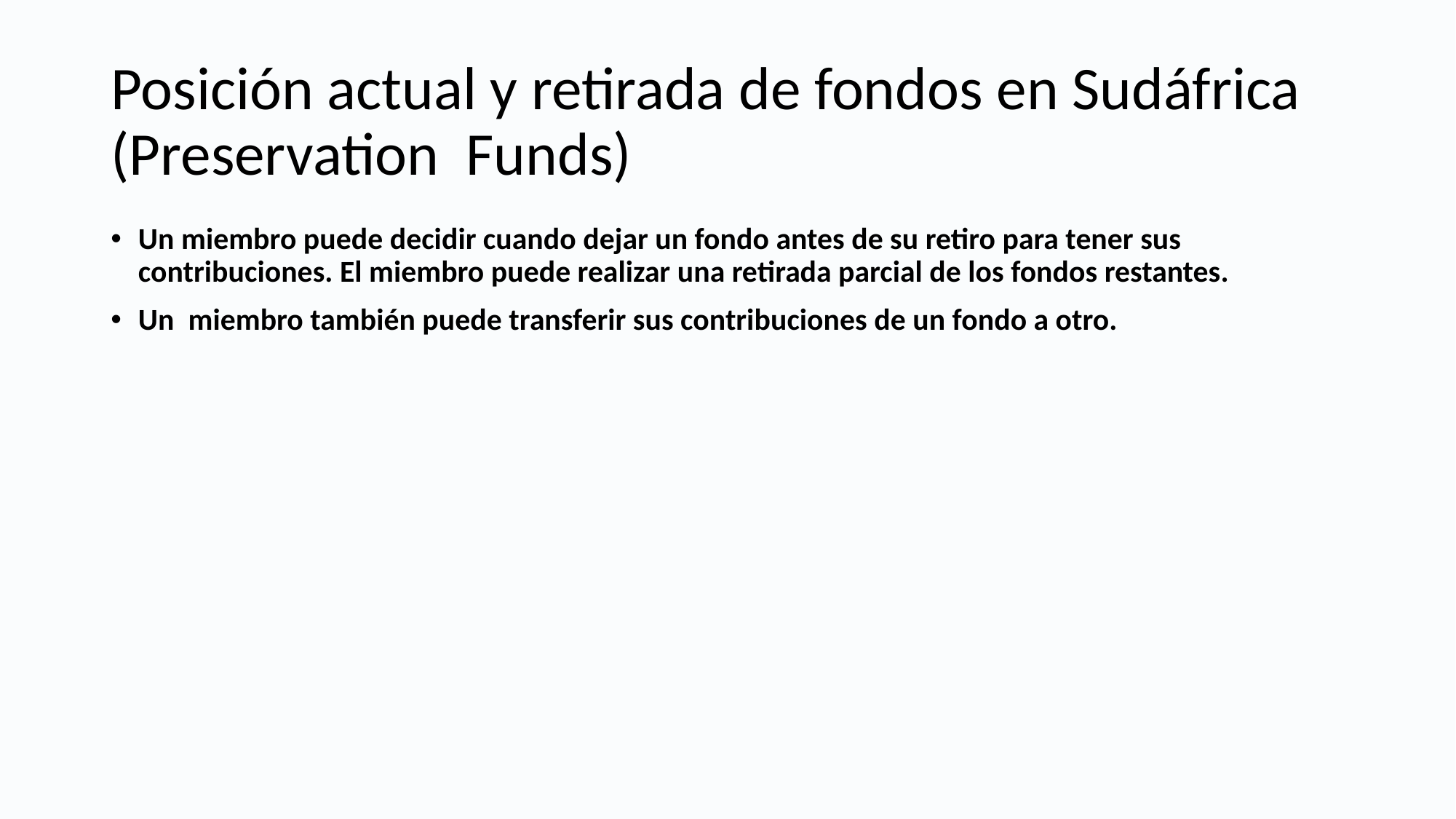

Posición actual y retirada de fondos en Sudáfrica (Preservation  Funds)
Un miembro puede decidir cuando dejar un fondo antes de su retiro para tener sus contribuciones. El miembro puede realizar una retirada parcial de los fondos restantes.
Un  miembro también puede transferir sus contribuciones de un fondo a otro.